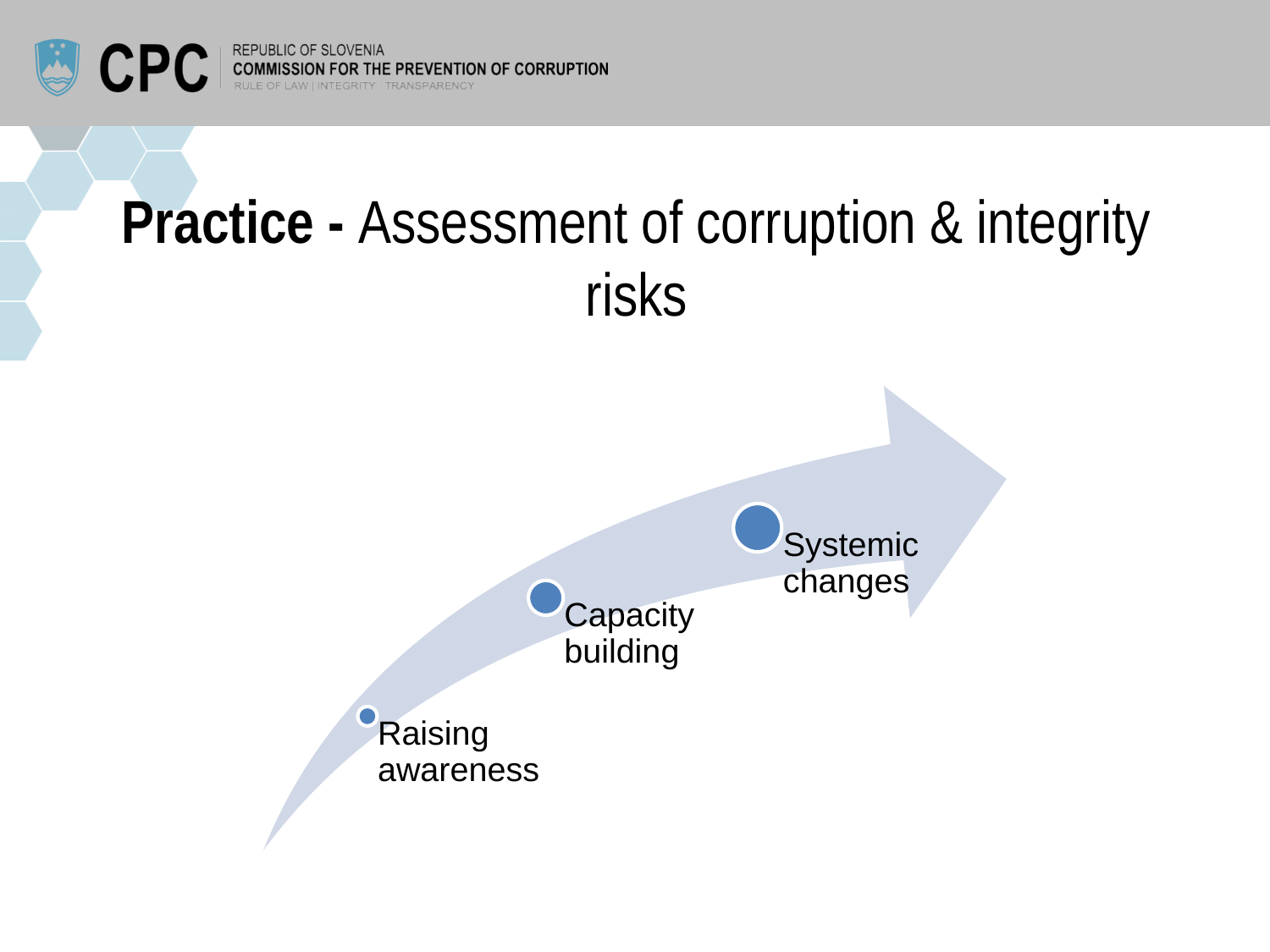

# Practice - Assessment of corruption & integrity risks
Raising awareness
Capacity building
Systemic changes